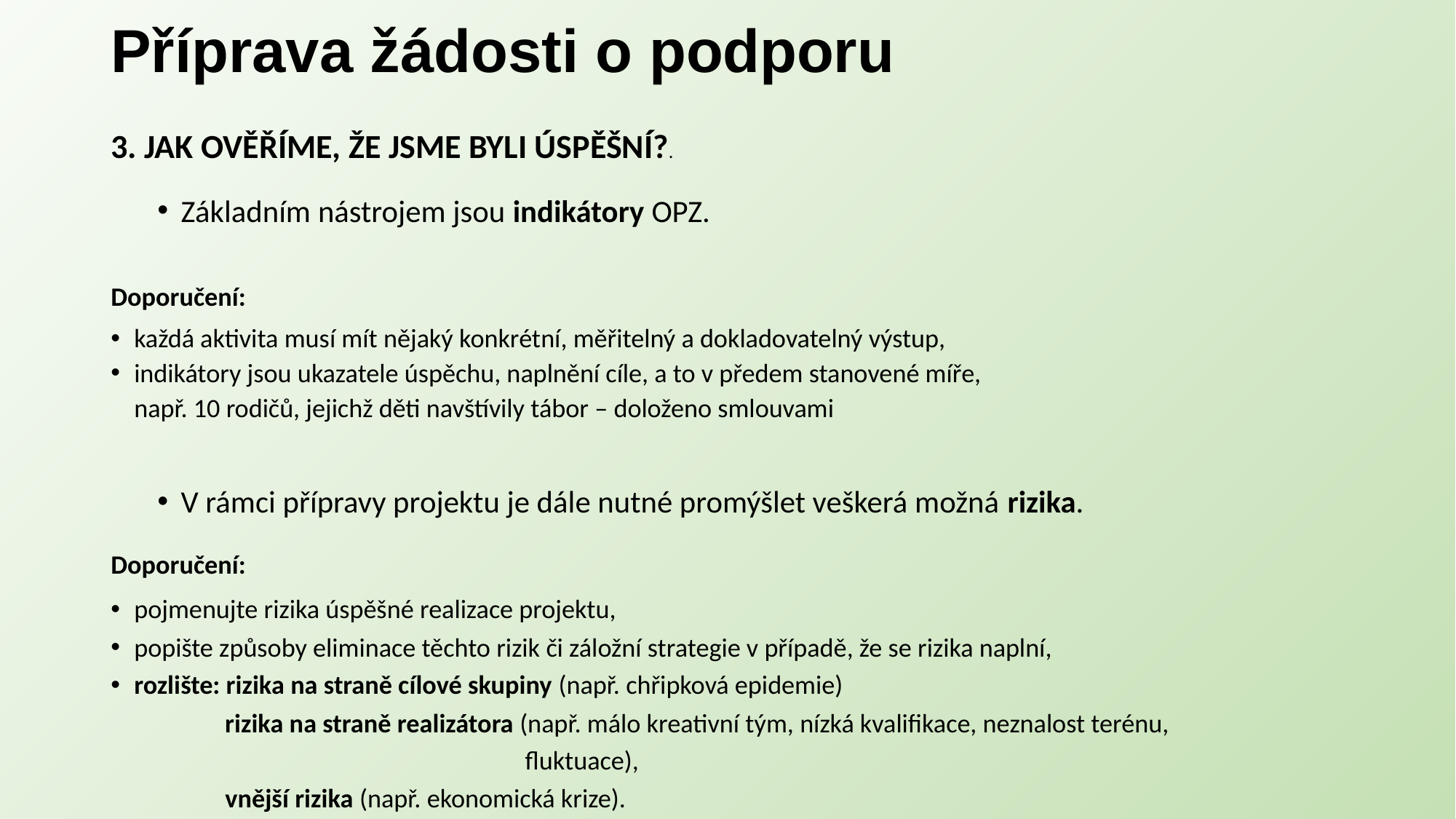

# Příprava žádosti o podporu
3. Jak ověříme, že jsme byli úspěšní?.
Základním nástrojem jsou indikátory OPZ.

Doporučení:
každá aktivita musí mít nějaký konkrétní, měřitelný a dokladovatelný výstup,
indikátory jsou ukazatele úspěchu, naplnění cíle, a to v předem stanovené míře,
např. 10 rodičů, jejichž děti navštívily tábor – doloženo smlouvami

V rámci přípravy projektu je dále nutné promýšlet veškerá možná rizika.
Doporučení:
pojmenujte rizika úspěšné realizace projektu,
popište způsoby eliminace těchto rizik či záložní strategie v případě, že se rizika naplní,
rozlište: rizika na straně cílové skupiny (např. chřipková epidemie)
                   rizika na straně realizátora (např. málo kreativní tým, nízká kvalifikace, neznalost terénu,
                                                                     fluktuace),
            vnější rizika (např. ekonomická krize).